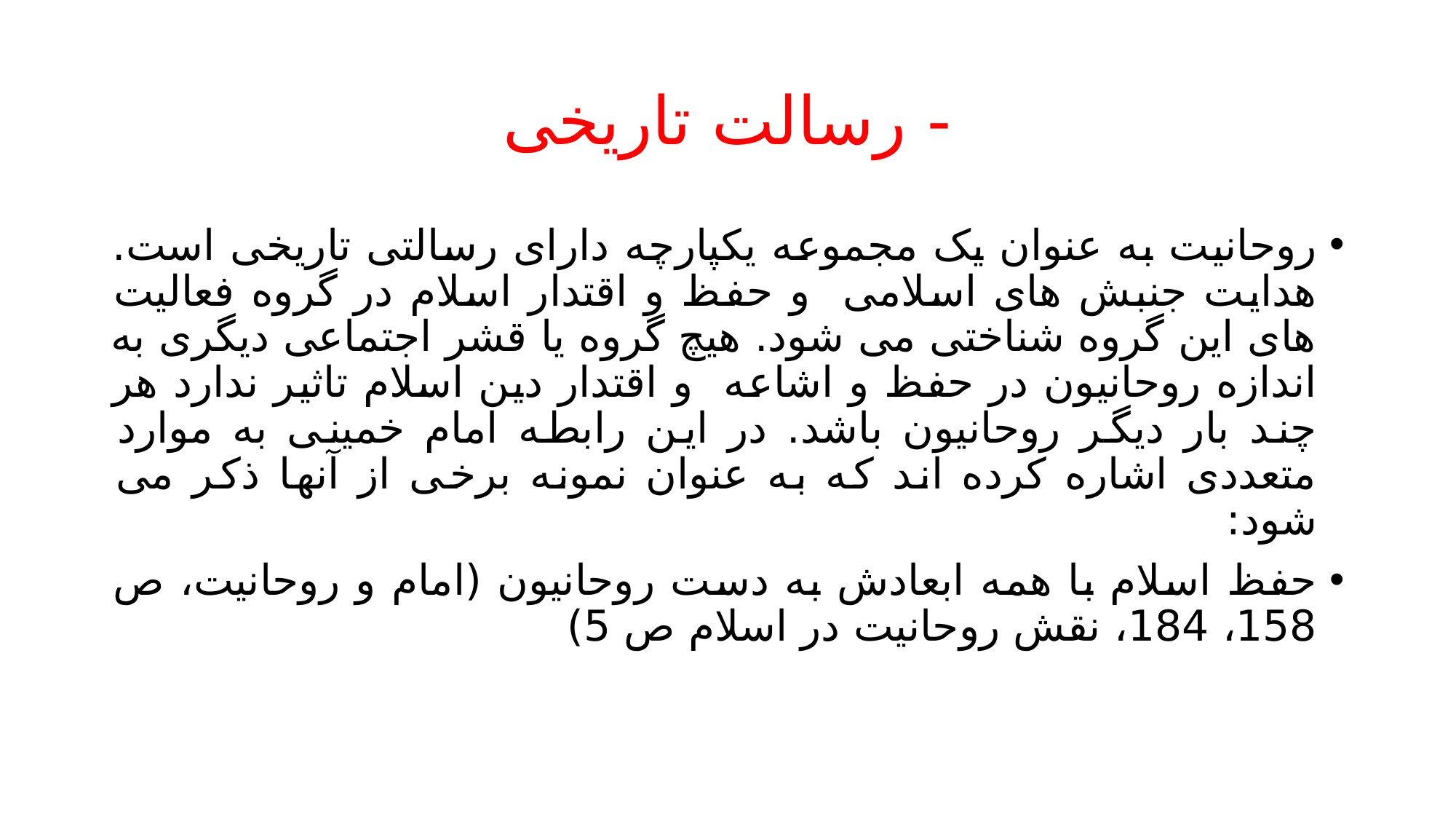

# - رسالت تاریخی
روحانیت به عنوان یک مجموعه یکپارچه دارای رسالتی تاریخی است. هدایت جنبش های اسلامی  و حفظ و اقتدار اسلام در گروه فعالیت های این گروه شناختی می شود. هیچ گروه یا قشر اجتماعی دیگری به اندازه روحانیون در حفظ و اشاعه  و اقتدار دین اسلام تاثیر ندارد هر چند بار دیگر روحانیون باشد. در این رابطه امام خمینی به موارد متعددی اشاره کرده اند که به عنوان نمونه برخی از آنها ذکر می شود:
حفظ اسلام با همه ابعادش به دست روحانیون (امام و روحانیت، ص 158، 184، نقش روحانیت در اسلام ص 5)